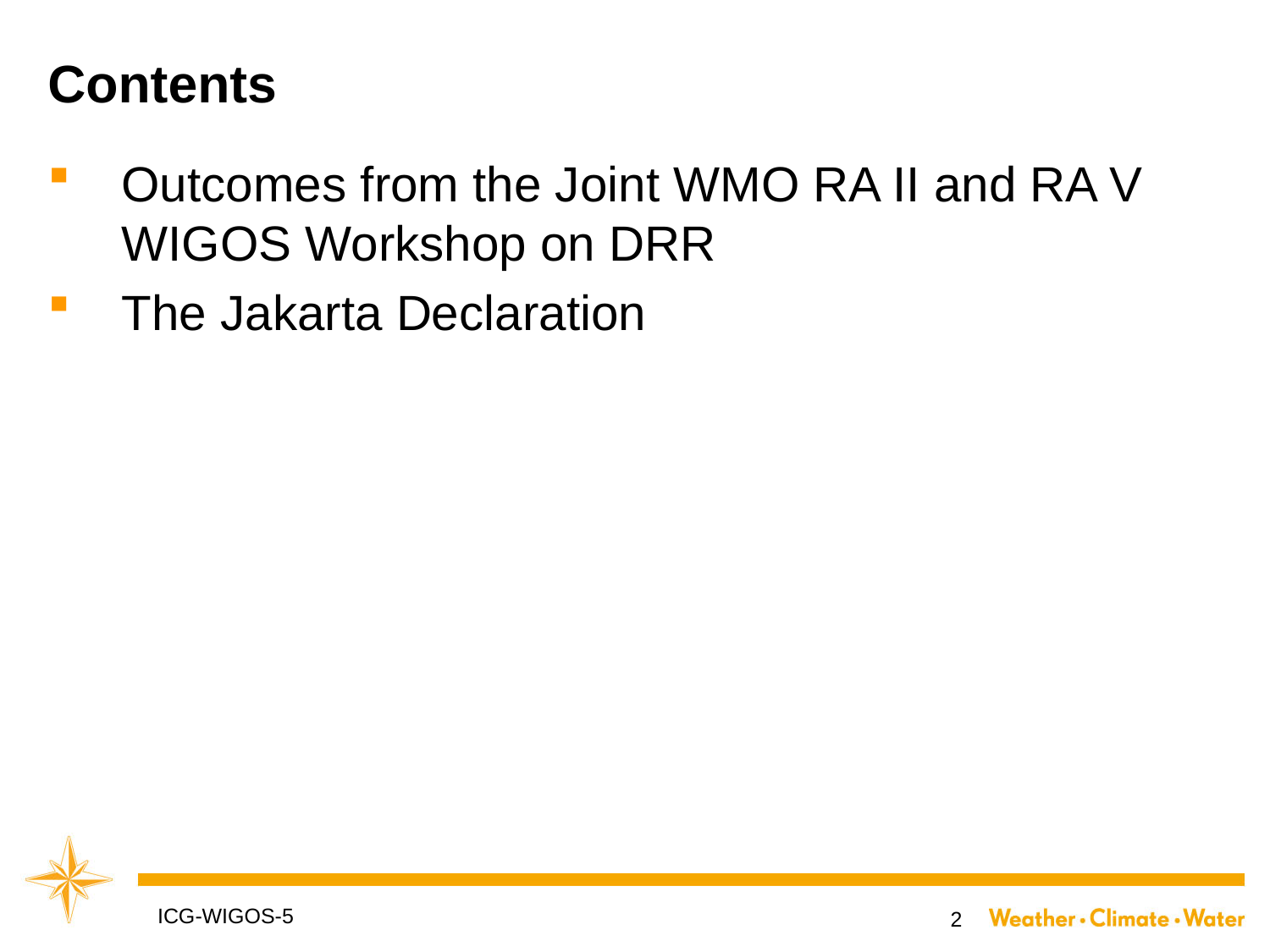

Contents
Outcomes from the Joint WMO RA II and RA V WIGOS Workshop on DRR
The Jakarta Declaration
ICG-WIGOS-5
2